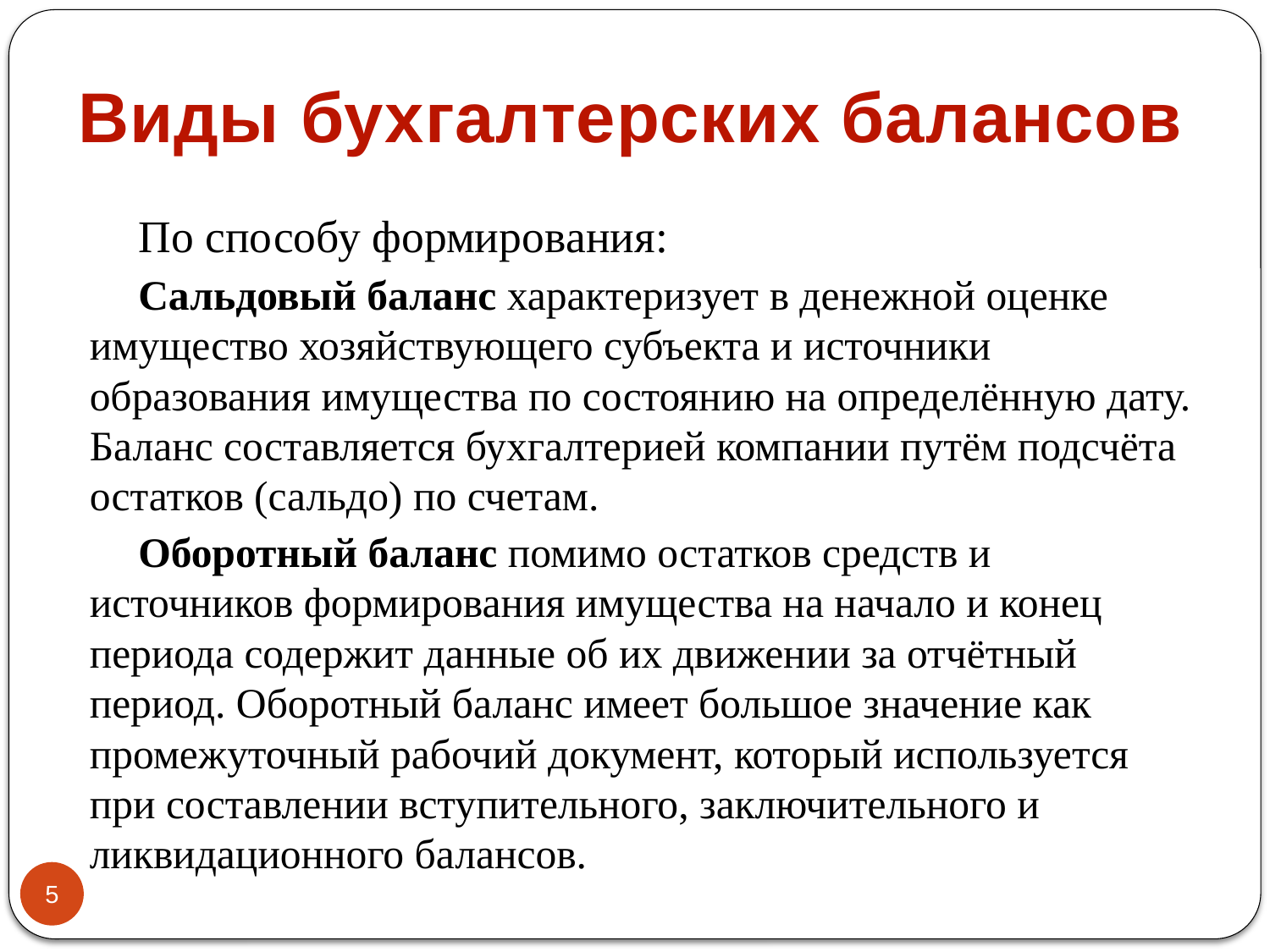

# Виды бухгалтерских балансов
По способу формирования:
Сальдовый баланс характеризует в денежной оценке имущество хозяйствующего субъекта и источники образования имущества по состоянию на определённую дату. Баланс составляется бухгалтерией компании путём подсчёта остатков (сальдо) по счетам.
Оборотный баланс помимо остатков средств и источников формирования имущества на начало и конец периода содержит данные об их движении за отчётный период. Оборотный баланс имеет большое значение как промежуточный рабочий документ, который используется при составлении вступительного, заключительного и ликвидационного балансов.

5